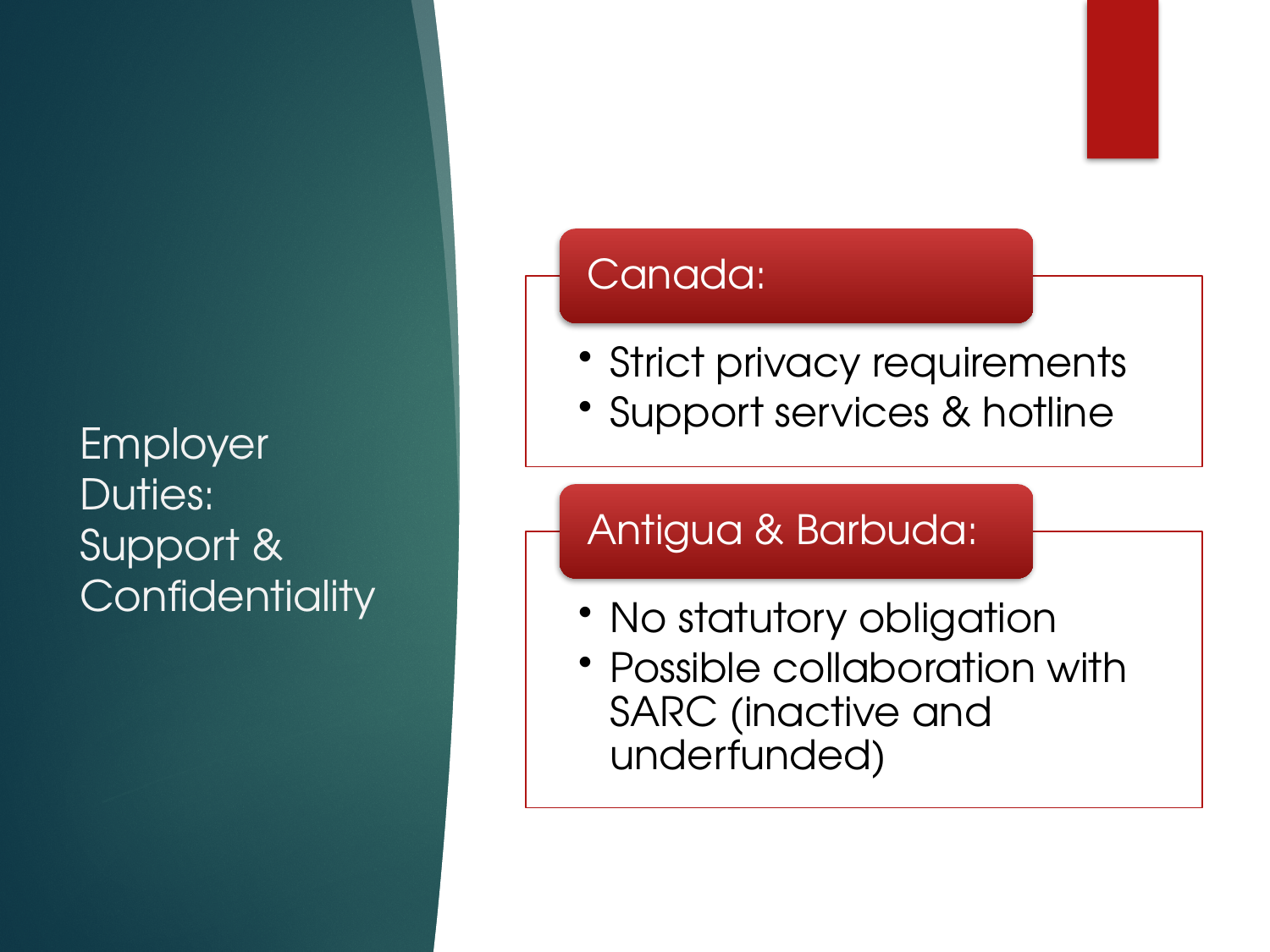

# Employer Duties: Support & Confidentiality
Strict privacy requirements
Support services & hotline
Canada:
No statutory obligation
Possible collaboration with SARC (inactive and underfunded)
Antigua & Barbuda: